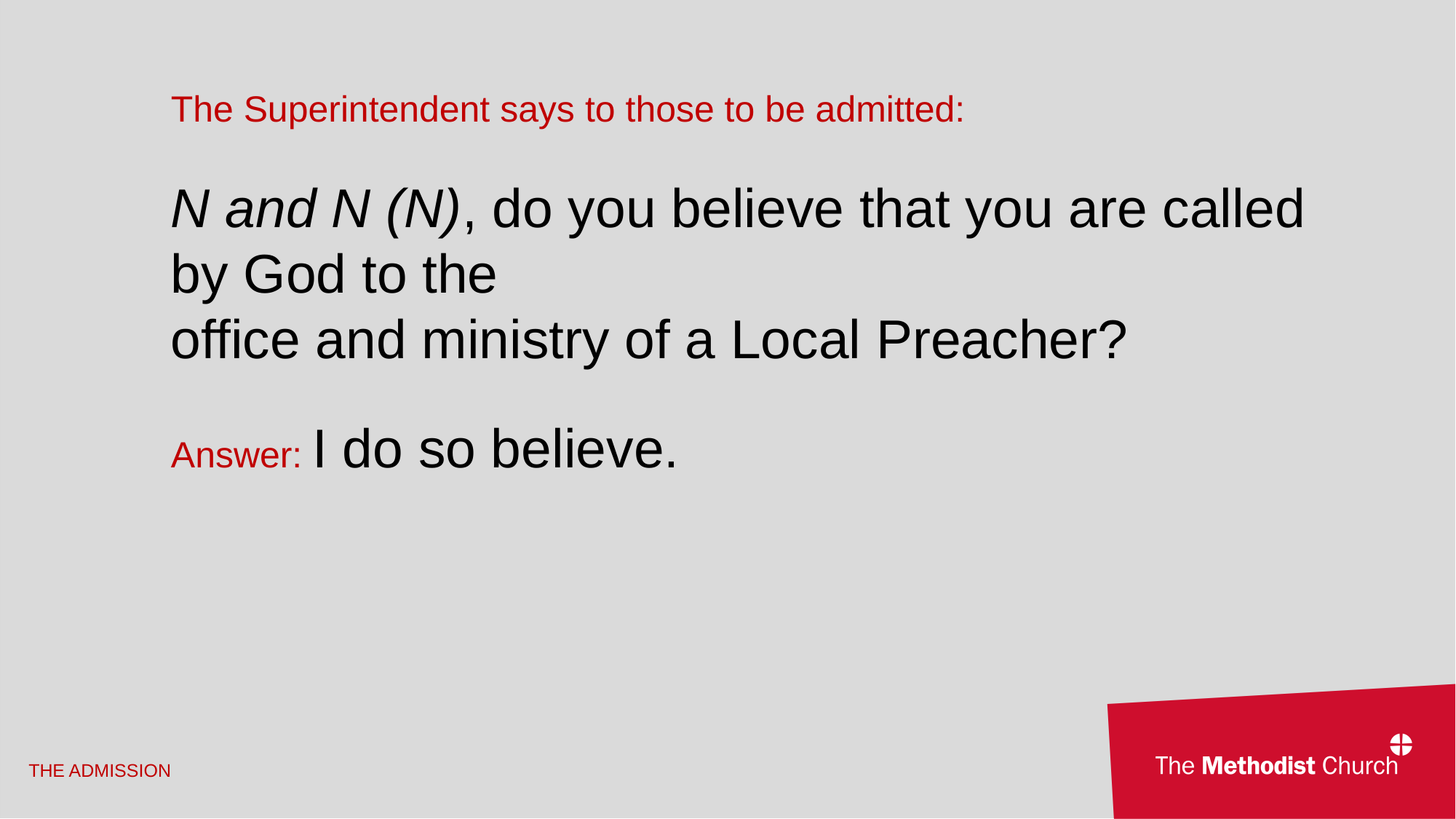

The Superintendent says to those to be admitted:

N and N (N), do you believe that you are called by God to the
office and ministry of a Local Preacher?

Answer: I do so believe.